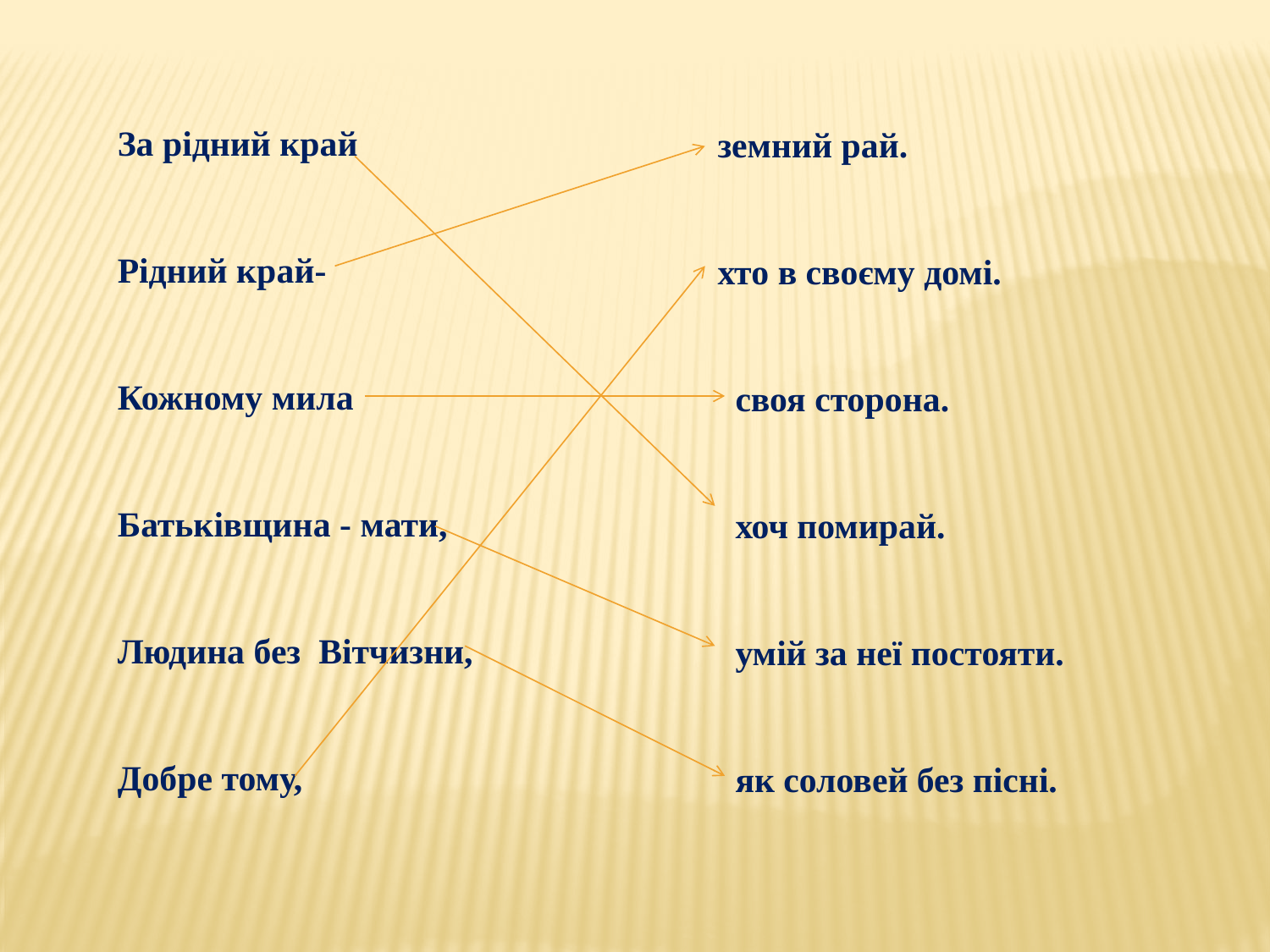

За рідний край

Рідний край-

Кожному мила

Батьківщина - мати,

Людина без  Вітчизни,

Добре тому,

земний рай.

хто в своєму домі.

  своя сторона.

  хоч помирай.

  умій за неї постояти.

  як соловей без пісні.